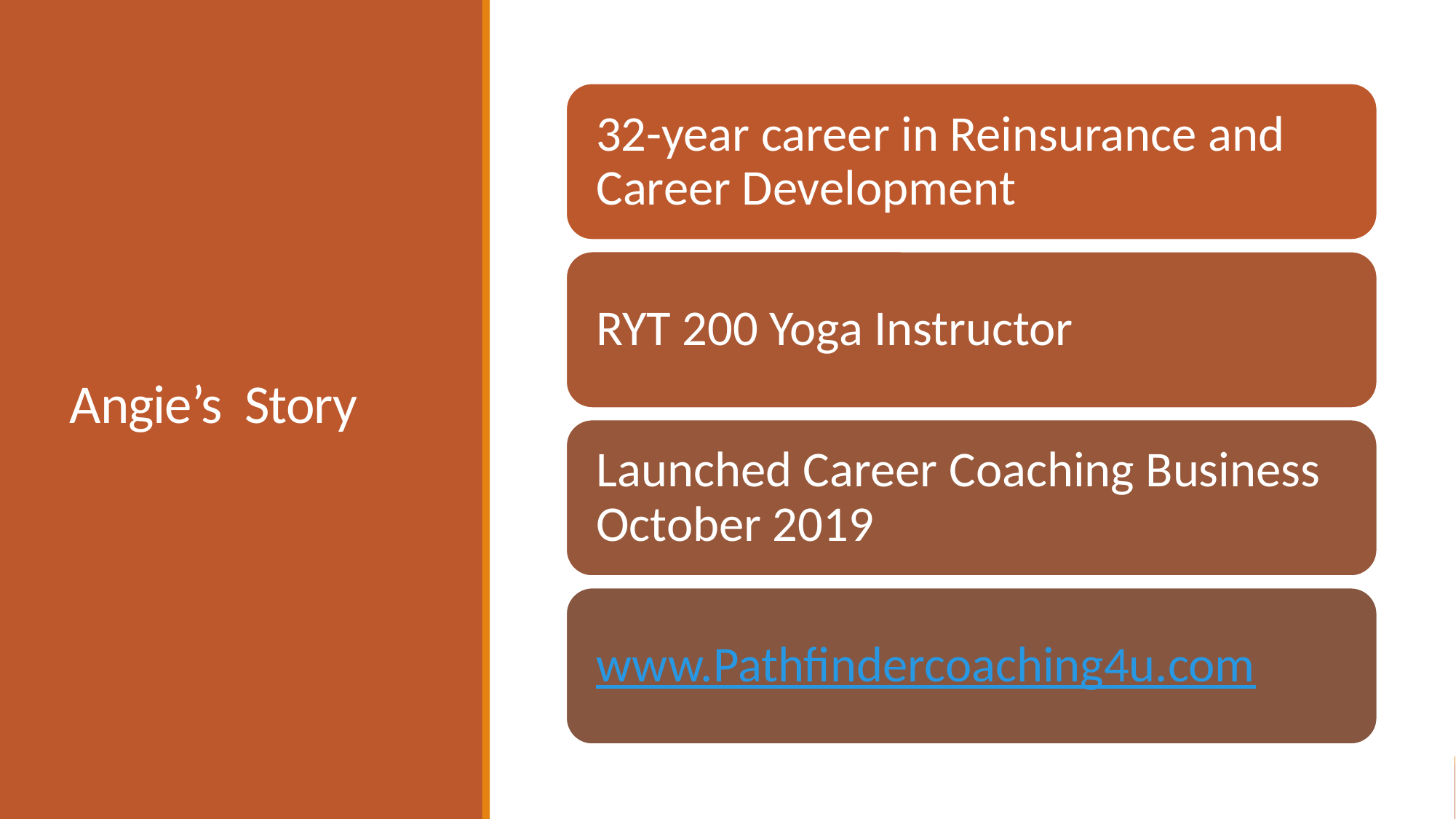

# Angie’s  Story
32-year career in Reinsurance and Career Development
RYT 200 Yoga Instructor
Launched Career Coaching Business  October 2019
www.Pathfindercoaching4u.com